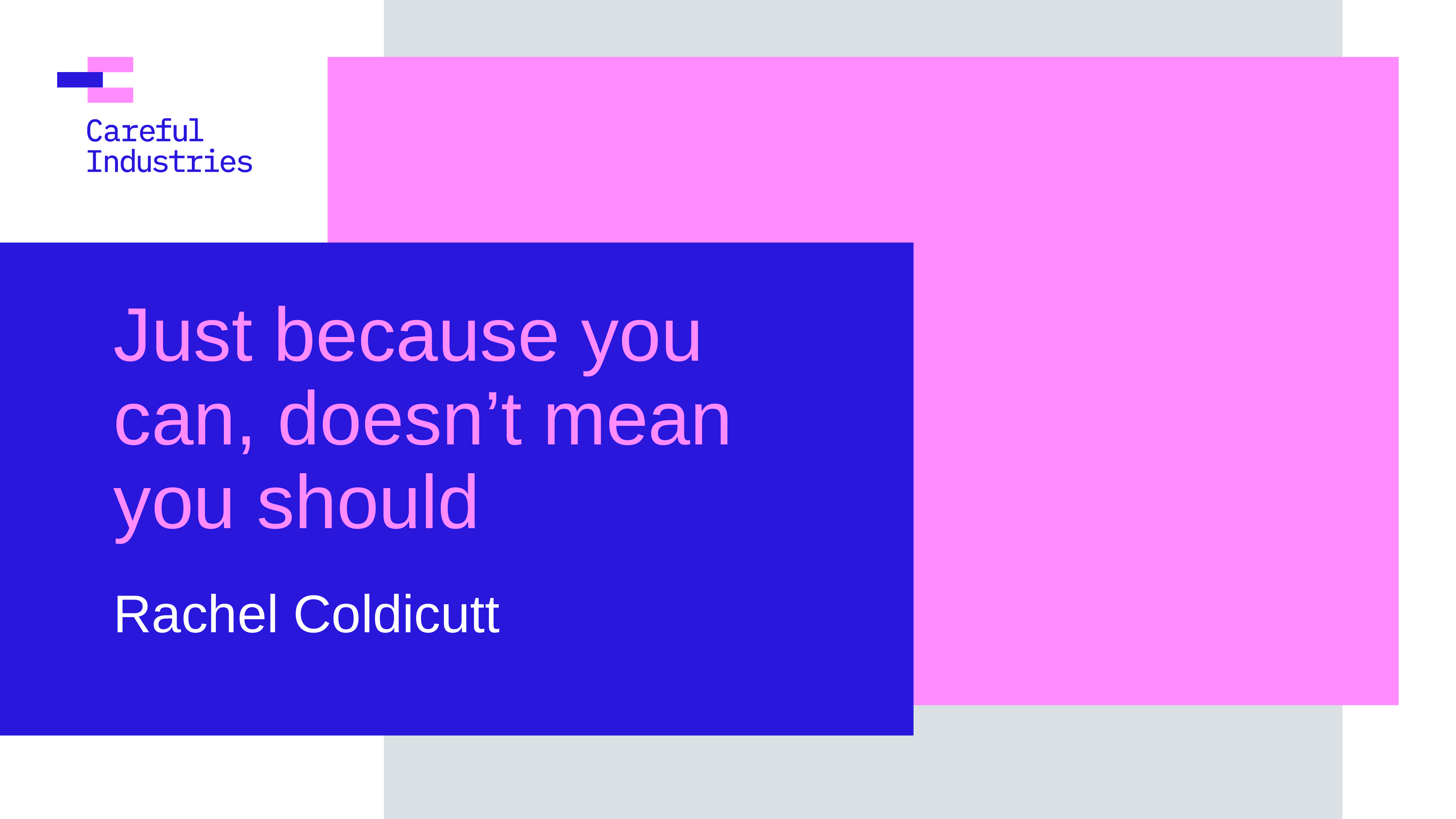

# Just because you can, doesn’t mean you should
Rachel Coldicutt